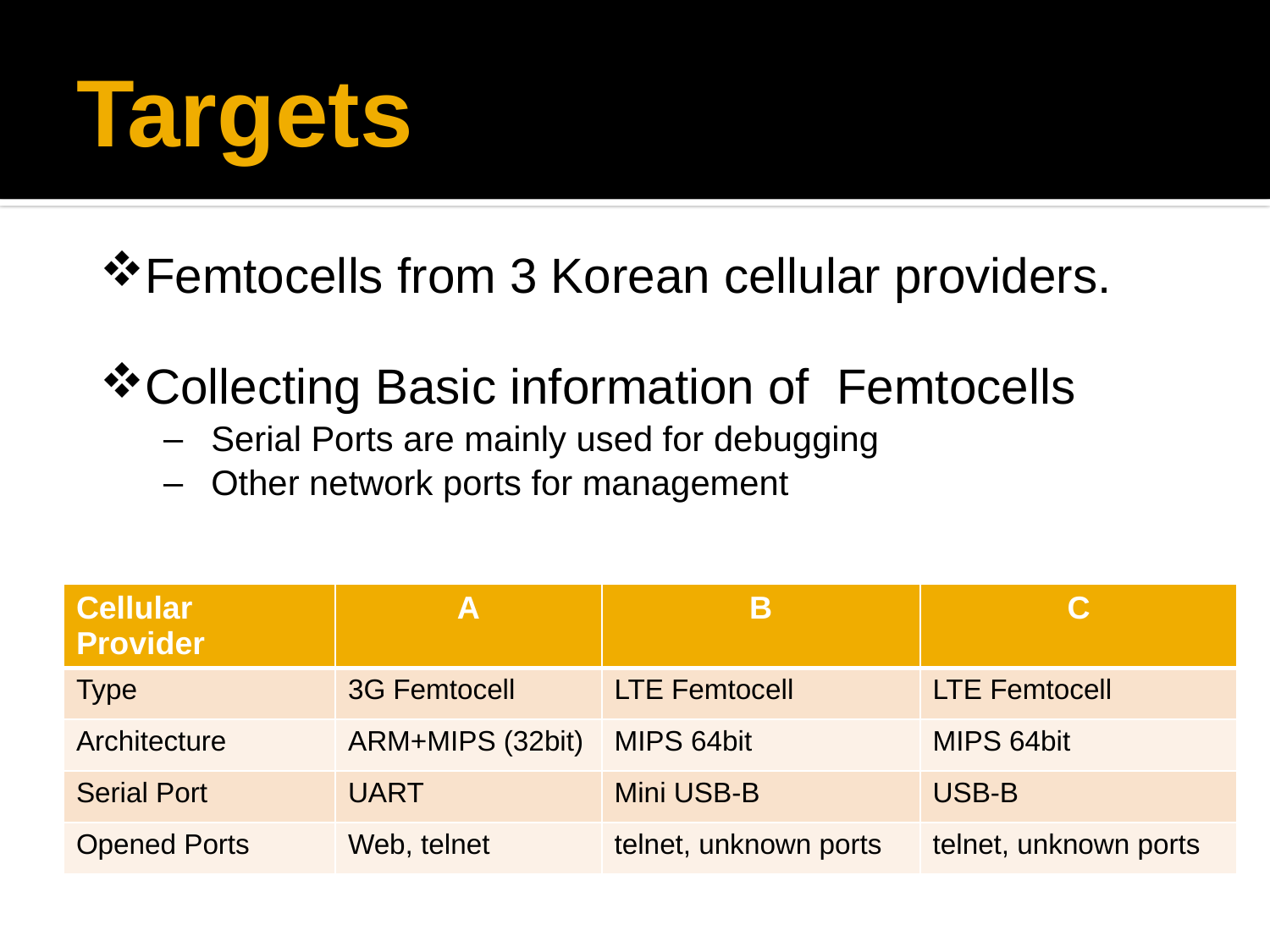

# Targets
Femtocells from 3 Korean cellular providers.

Collecting Basic information of  Femtocells
Serial Ports are mainly used for debugging
Other network ports for management

| Cellular Provider | A | B | C |
| --- | --- | --- | --- |
| Type | 3G Femtocell | LTE Femtocell | LTE Femtocell |
| Architecture | ARM+MIPS (32bit) | MIPS 64bit | MIPS 64bit |
| Serial Port | UART | Mini USB-B | USB-B |
| Opened Ports | Web, telnet | telnet, unknown ports | telnet, unknown ports |